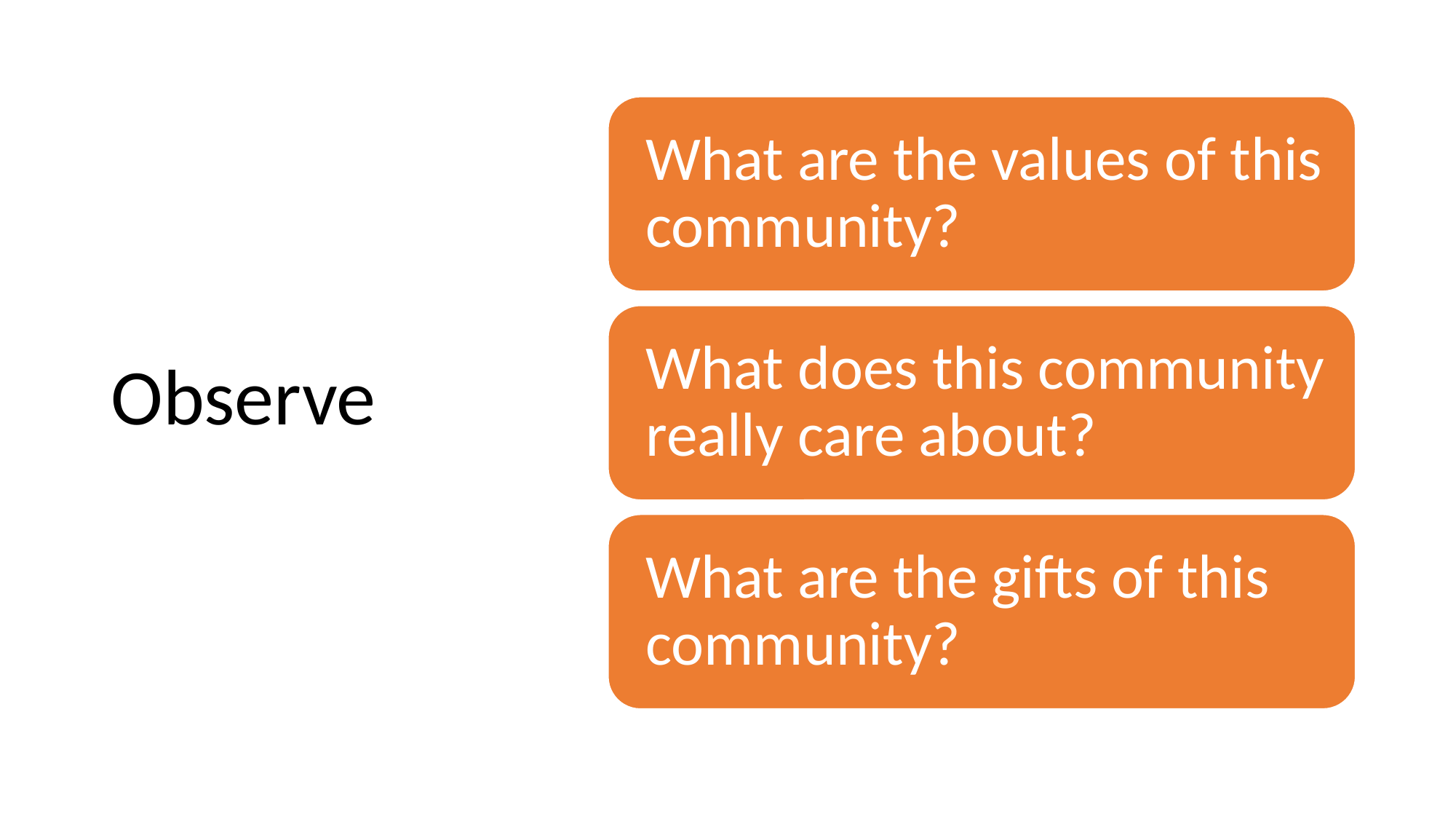

# Observe
What are the values of this community?
What does this community really care about?
What are the gifts of this community?